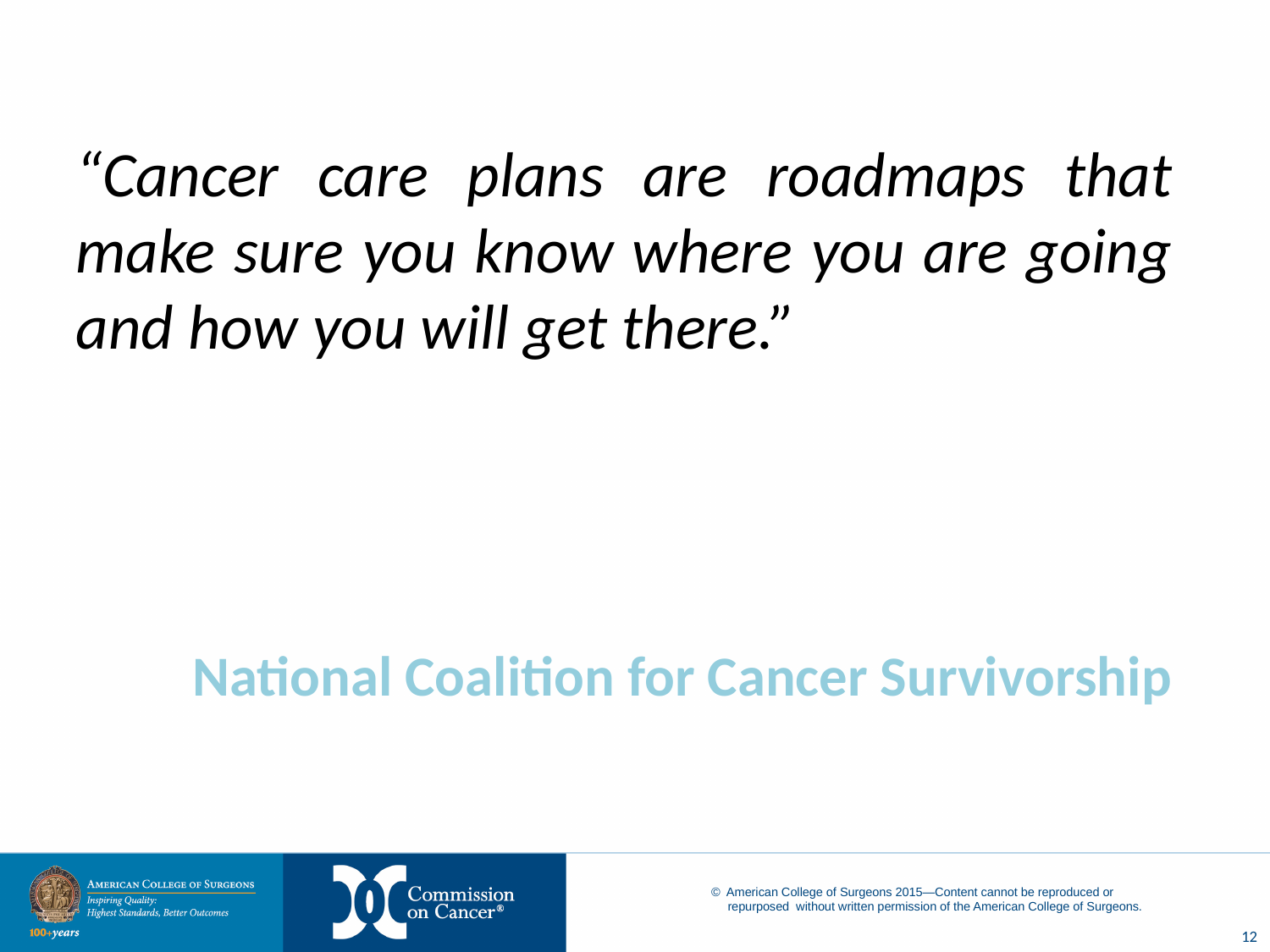

“Cancer care plans are roadmaps that make sure you know where you are going and how you will get there.”

National Coalition for Cancer Survivorship